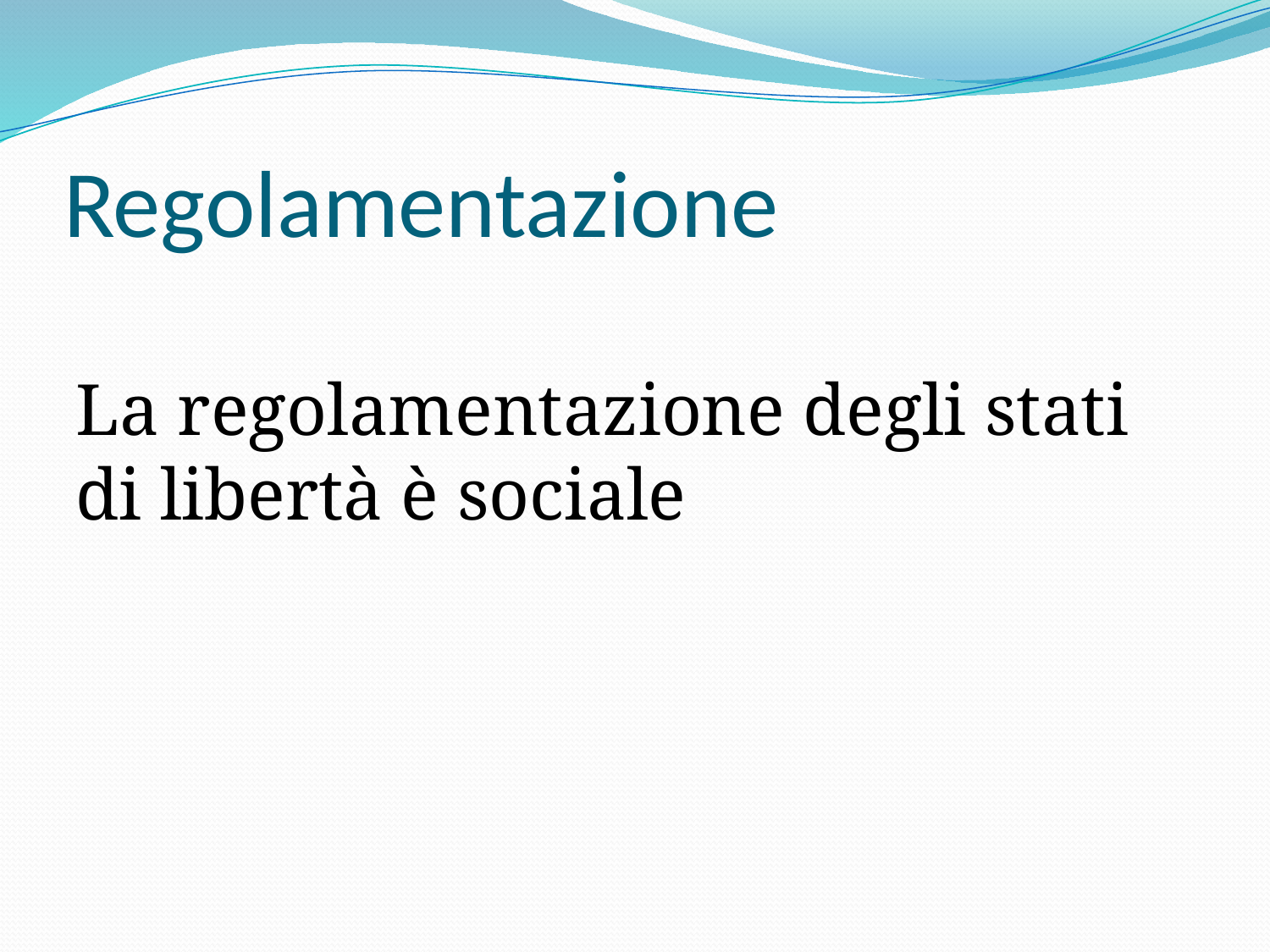

# Regolamentazione

La regolamentazione degli stati di libertà è sociale